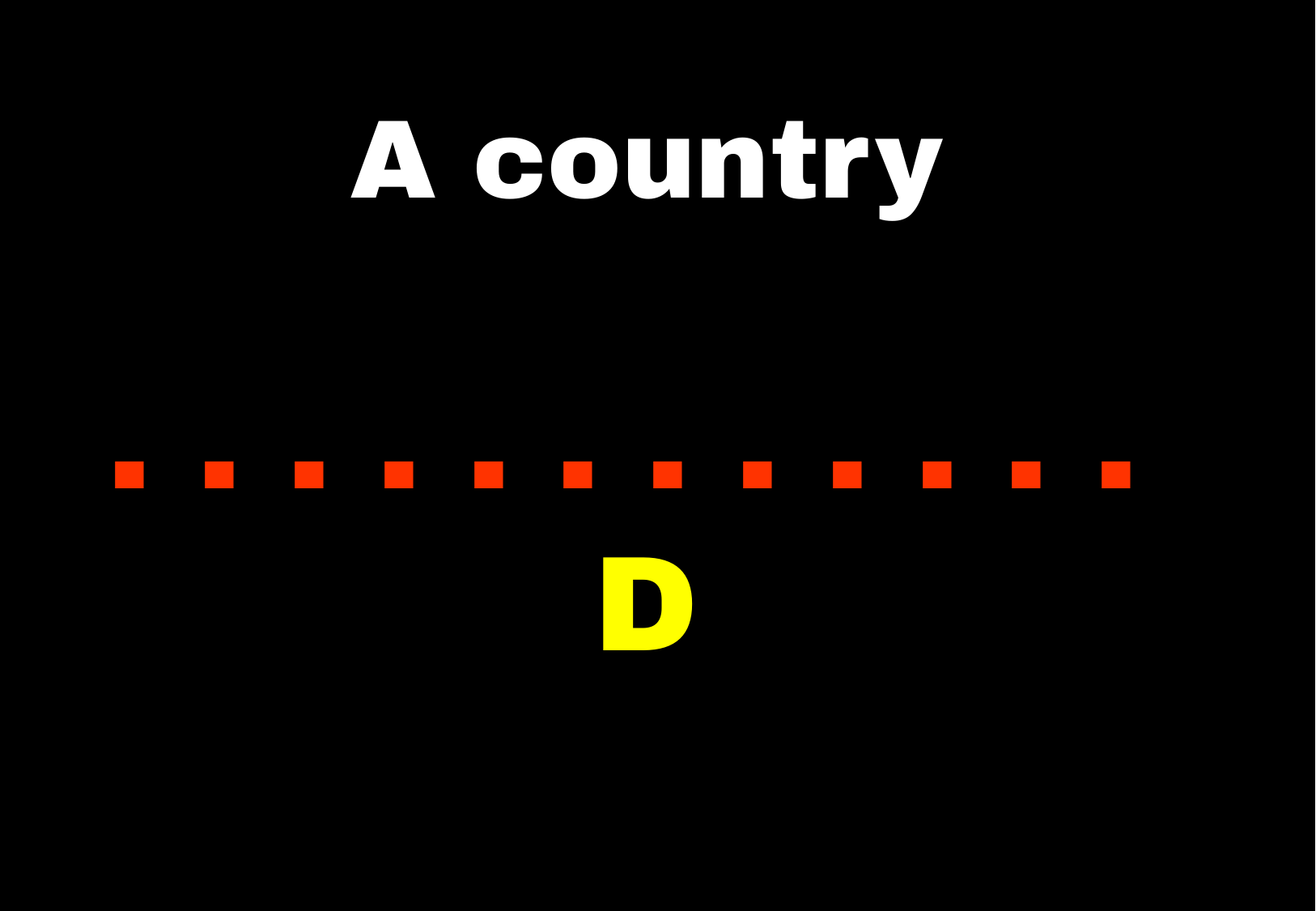

A country

. . . . . . . . . . . .
D